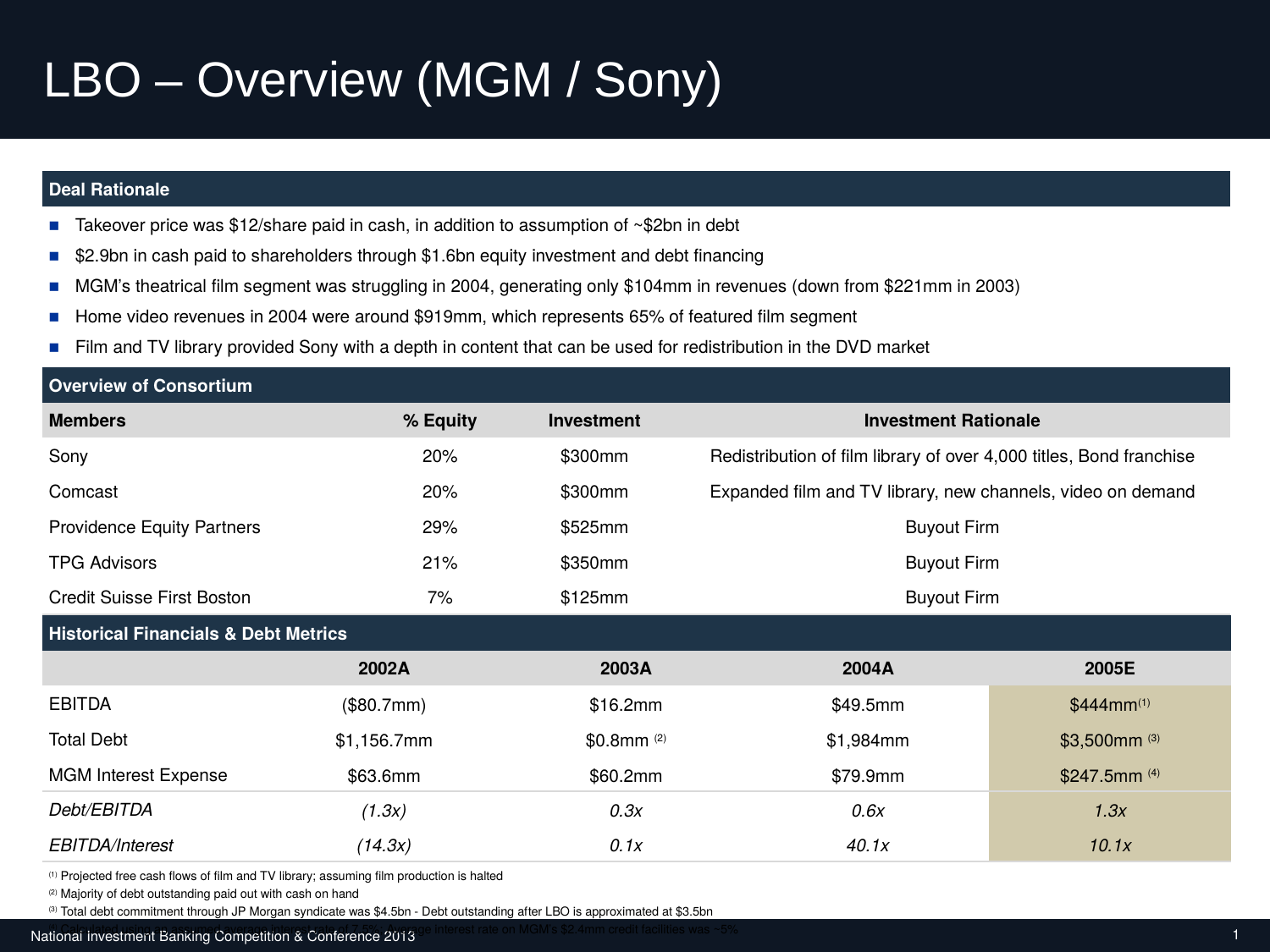

LBO – Overview (MGM / Sony)
| Deal Rationale |
| --- |
| Takeover price was $12/share paid in cash, in addition to assumption of ~$2bn in debt $2.9bn in cash paid to shareholders through $1.6bn equity investment and debt financing MGM’s theatrical film segment was struggling in 2004, generating only $104mm in revenues (down from $221mm in 2003) Home video revenues in 2004 were around $919mm, which represents 65% of featured film segment Film and TV library provided Sony with a depth in content that can be used for redistribution in the DVD market |
| Overview of Consortium |  |  |  |
| --- | --- | --- | --- |
| Members | % Equity | Investment | Investment Rationale |
| Sony | 20% | $300mm | Redistribution of film library of over 4,000 titles, Bond franchise |
| Comcast | 20% | $300mm | Expanded film and TV library, new channels, video on demand |
| Providence Equity Partners | 29% | $525mm | Buyout Firm |
| TPG Advisors | 21% | $350mm | Buyout Firm |
| Credit Suisse First Boston | 7% | $125mm | Buyout Firm |
| Historical Financials & Debt Metrics |  |  |  |  |
| --- | --- | --- | --- | --- |
|  | 2002A | 2003A | 2004A | 2005E |
| EBITDA | ($80.7mm) | $16.2mm | $49.5mm | $444mm(1) |
| Total Debt | $1,156.7mm | $0.8mm (2) | $1,984mm | $3,500mm (3) |
| MGM Interest Expense | $63.6mm | $60.2mm | $79.9mm | $247.5mm (4) |
| Debt/EBITDA | (1.3x) | 0.3x | 0.6x | 1.3x |
| EBITDA/Interest | (14.3x) | 0.1x | 40.1x | 10.1x |
| (1) Projected free cash flows of film and TV library; assuming film production is halted (2) Majority of debt outstanding paid out with cash on hand (3) Total debt commitment through JP Morgan syndicate was $4.5bn - Debt outstanding after LBO is approximated at $3.5bn (4) Calculated using an assumed average interest rate of 7.5%; Average interest rate on MGM’s $2.4mm credit facilities was ~5% |  |  |  |  |
1